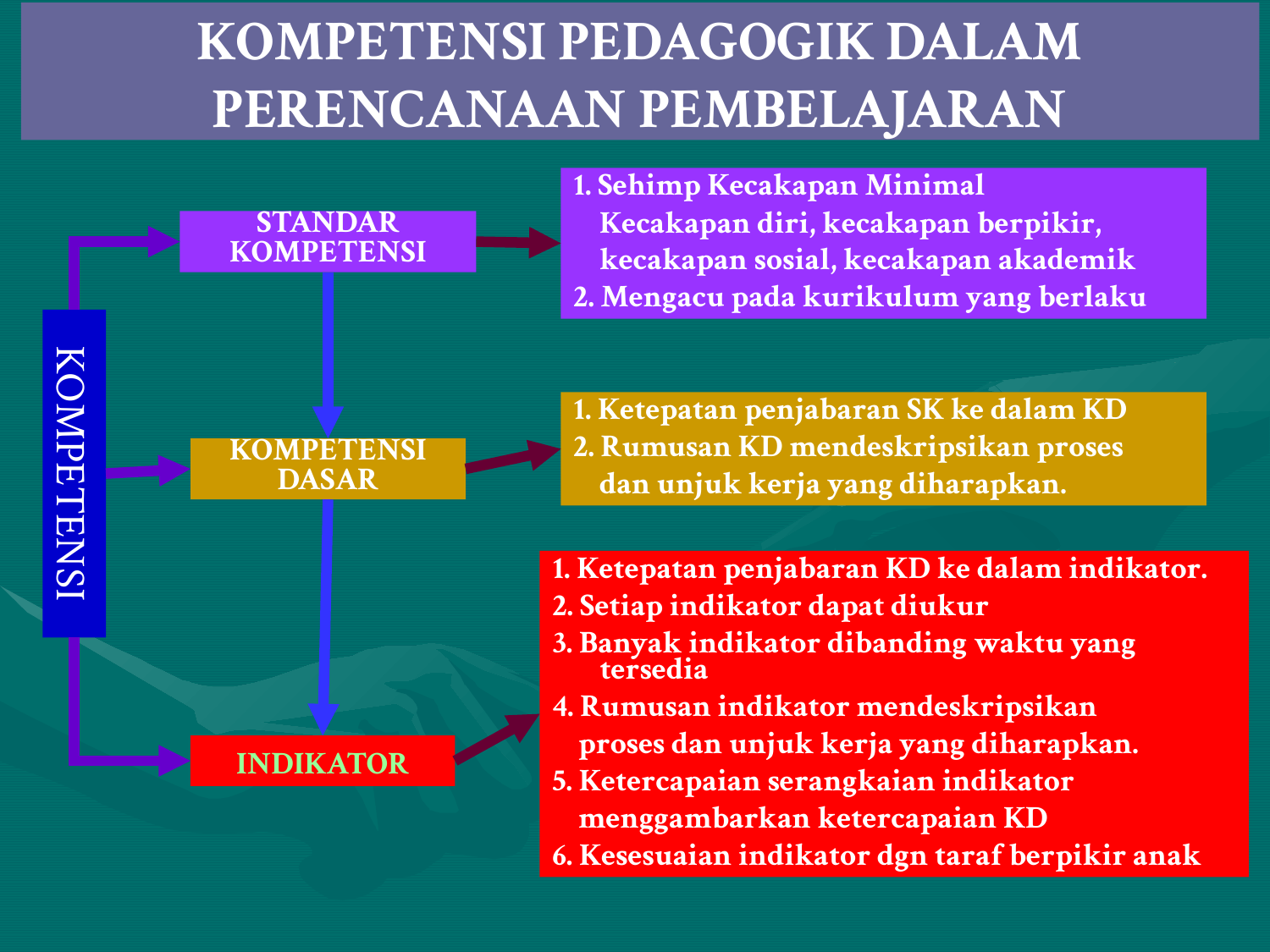

# KOMPETENSI PEDAGOGIK DALAM PERENCANAAN PEMBELAJARAN
1. Sehimp Kecakapan Minimal
    Kecakapan diri, kecakapan berpikir,
    kecakapan sosial, kecakapan akademik
2. Mengacu pada kurikulum yang berlaku
STANDAR
KOMPETENSI

1. Ketepatan penjabaran SK ke dalam KD
2. Rumusan KD mendeskripsikan proses
    dan unjuk kerja yang diharapkan.
KOMPETENSI
DASAR
KOMPETENSI
1. Ketepatan penjabaran KD ke dalam indikator.
2. Setiap indikator dapat diukur
3. Banyak indikator dibanding waktu yang tersedia
4. Rumusan indikator mendeskripsikan
    proses dan unjuk kerja yang diharapkan.
5. Ketercapaian serangkaian indikator
    menggambarkan ketercapaian KD
6. Kesesuaian indikator dgn taraf berpikir anak
INDIKATOR